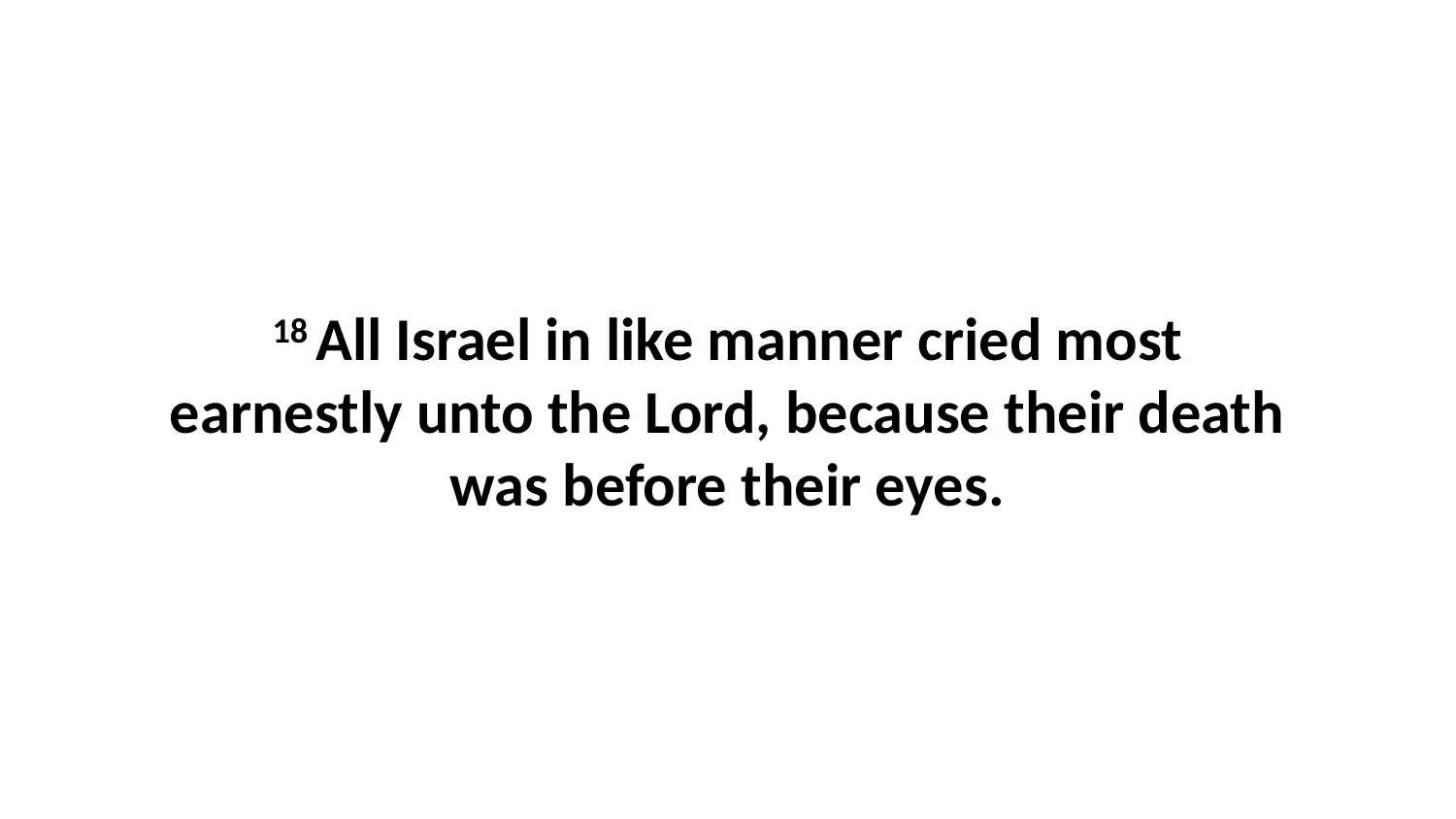

18 All Israel in like manner cried most earnestly unto the Lord, because their death was before their eyes.